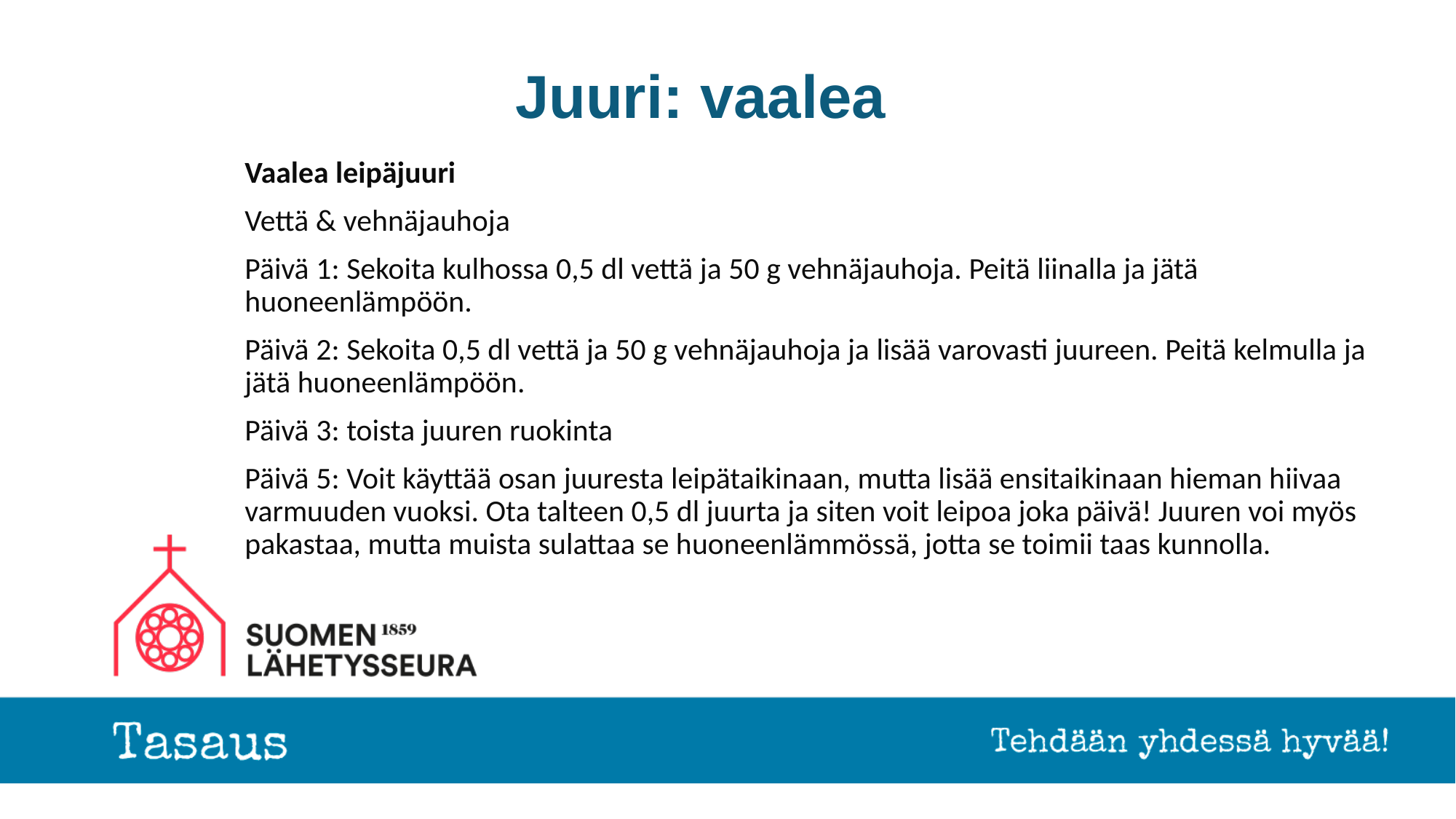

# Juuri: vaalea
Vaalea leipäjuuri
Vettä & vehnäjauhoja
Päivä 1: Sekoita kulhossa 0,5 dl vettä ja 50 g vehnäjauhoja. Peitä liinalla ja jätä huoneenlämpöön.
Päivä 2: Sekoita 0,5 dl vettä ja 50 g vehnäjauhoja ja lisää varovasti juureen. Peitä kelmulla ja jätä huoneenlämpöön.
Päivä 3: toista juuren ruokinta
Päivä 5: Voit käyttää osan juuresta leipätaikinaan, mutta lisää ensitaikinaan hieman hiivaa varmuuden vuoksi. Ota talteen 0,5 dl juurta ja siten voit leipoa joka päivä! Juuren voi myös pakastaa, mutta muista sulattaa se huoneenlämmössä, jotta se toimii taas kunnolla.